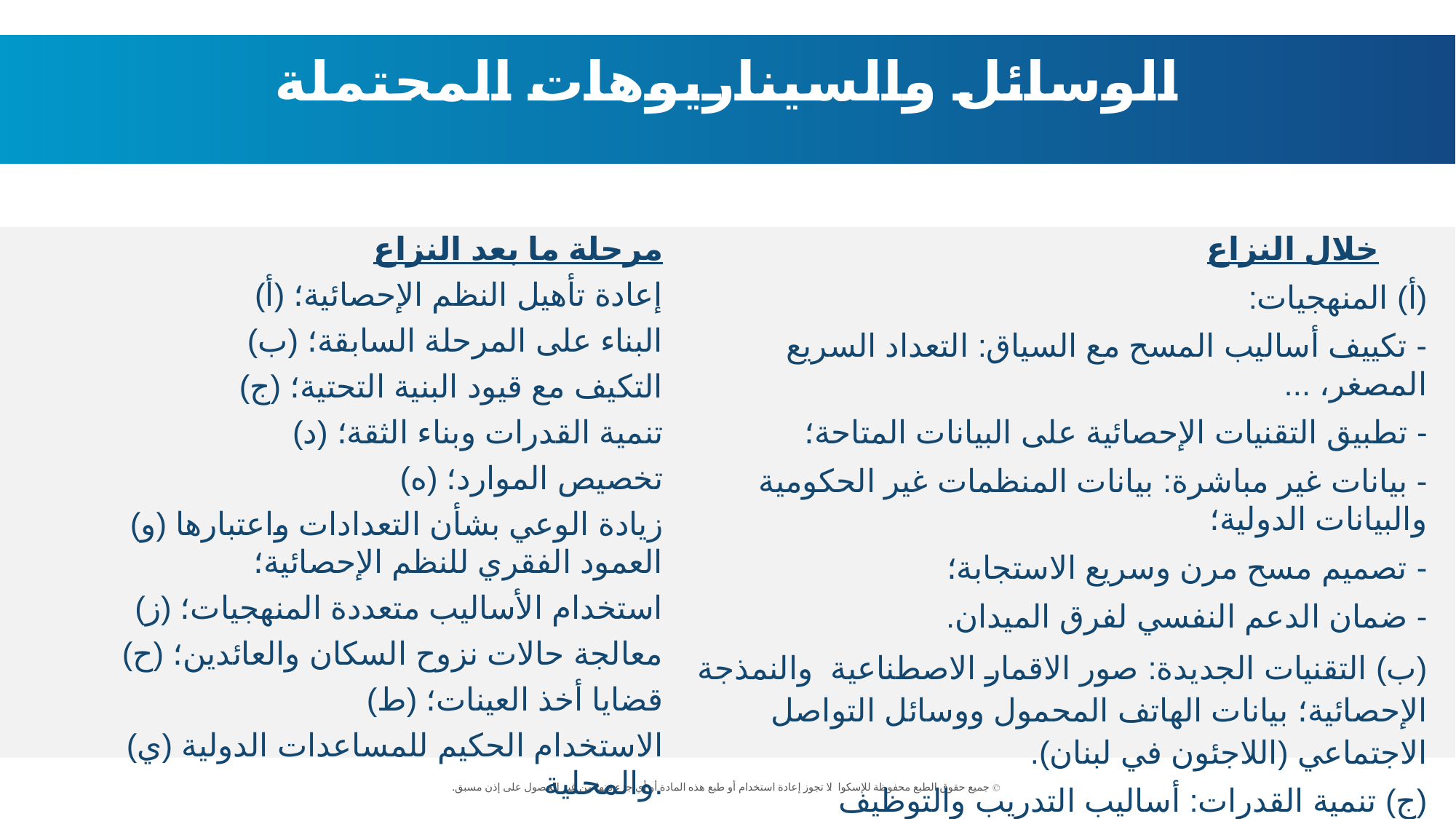

الوسائل والسيناريوهات المحتملة
مرحلة ما بعد النزاع
(أ) إعادة تأهيل النظم الإحصائية؛
(ب) البناء على المرحلة السابقة؛
(ج) التكيف مع قيود البنية التحتية؛
(د) تنمية القدرات وبناء الثقة؛
(ه) تخصيص الموارد؛
(و) زيادة الوعي بشأن التعدادات واعتبارها العمود الفقري للنظم الإحصائية؛
(ز) استخدام الأساليب متعددة المنهجيات؛
(ح) معالجة حالات نزوح السكان والعائدين؛
(ط) قضايا أخذ العينات؛
(ي) الاستخدام الحكيم للمساعدات الدولية والمحلية.

خلال النزاع
(أ) المنهجيات:
- تكييف أساليب المسح مع السياق: التعداد السريع المصغر، ...
- تطبيق التقنيات الإحصائية على البيانات المتاحة؛
- بيانات غير مباشرة: بيانات المنظمات غير الحكومية والبيانات الدولية؛
- تصميم مسح مرن وسريع الاستجابة؛
- ضمان الدعم النفسي لفرق الميدان.
(ب) التقنيات الجديدة: صور الاقمار الاصطناعية  والنمذجة الإحصائية؛ بيانات الهاتف المحمول ووسائل التواصل الاجتماعي (اللاجئون في لبنان).
(ج) تنمية القدرات: أساليب التدريب والتوظيف
(د) تنسيق الإعانة والدعم الدوليين